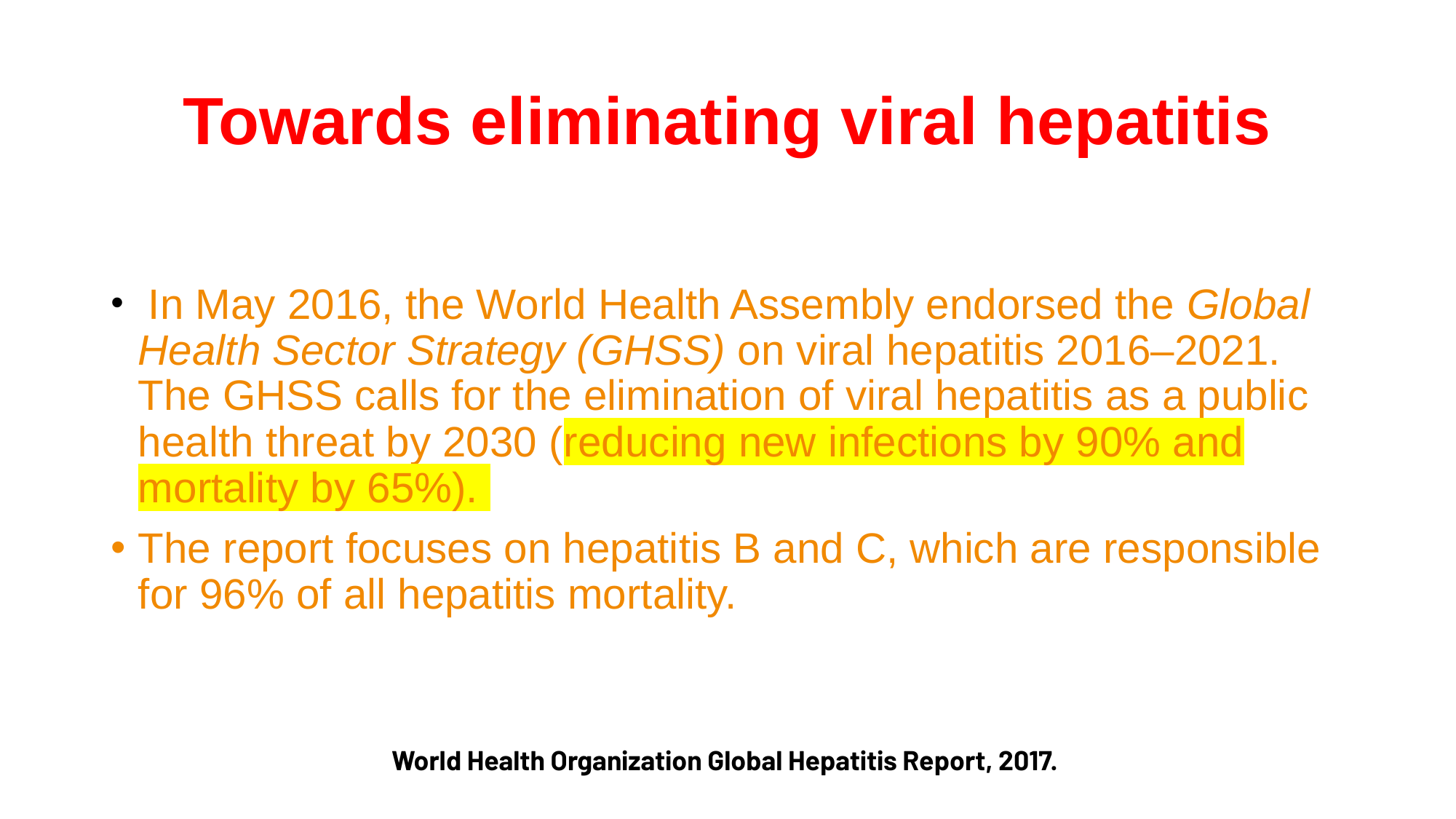

# Towards eliminating viral hepatitis

 In May 2016, the World Health Assembly endorsed the Global Health Sector Strategy (GHSS) on viral hepatitis 2016–2021. The GHSS calls for the elimination of viral hepatitis as a public health threat by 2030 (reducing new infections by 90% and mortality by 65%).
The report focuses on hepatitis B and C, which are responsible for 96% of all hepatitis mortality.
World Health Organization Global Hepatitis Report, 2017.